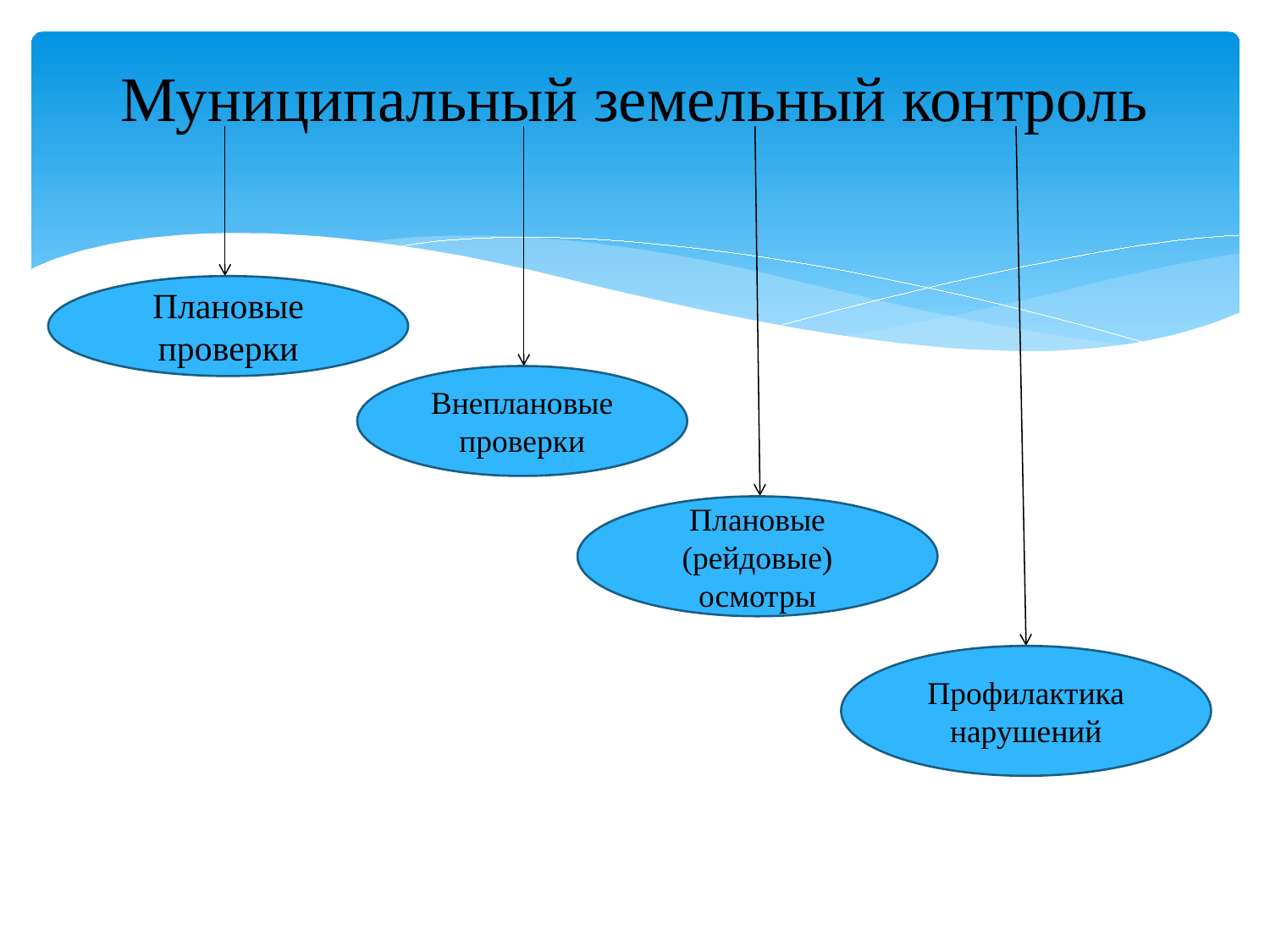

# Муниципальный земельный контроль
Плановые проверки
Внеплановые проверки
Плановые (рейдовые) осмотры
Профилактика нарушений